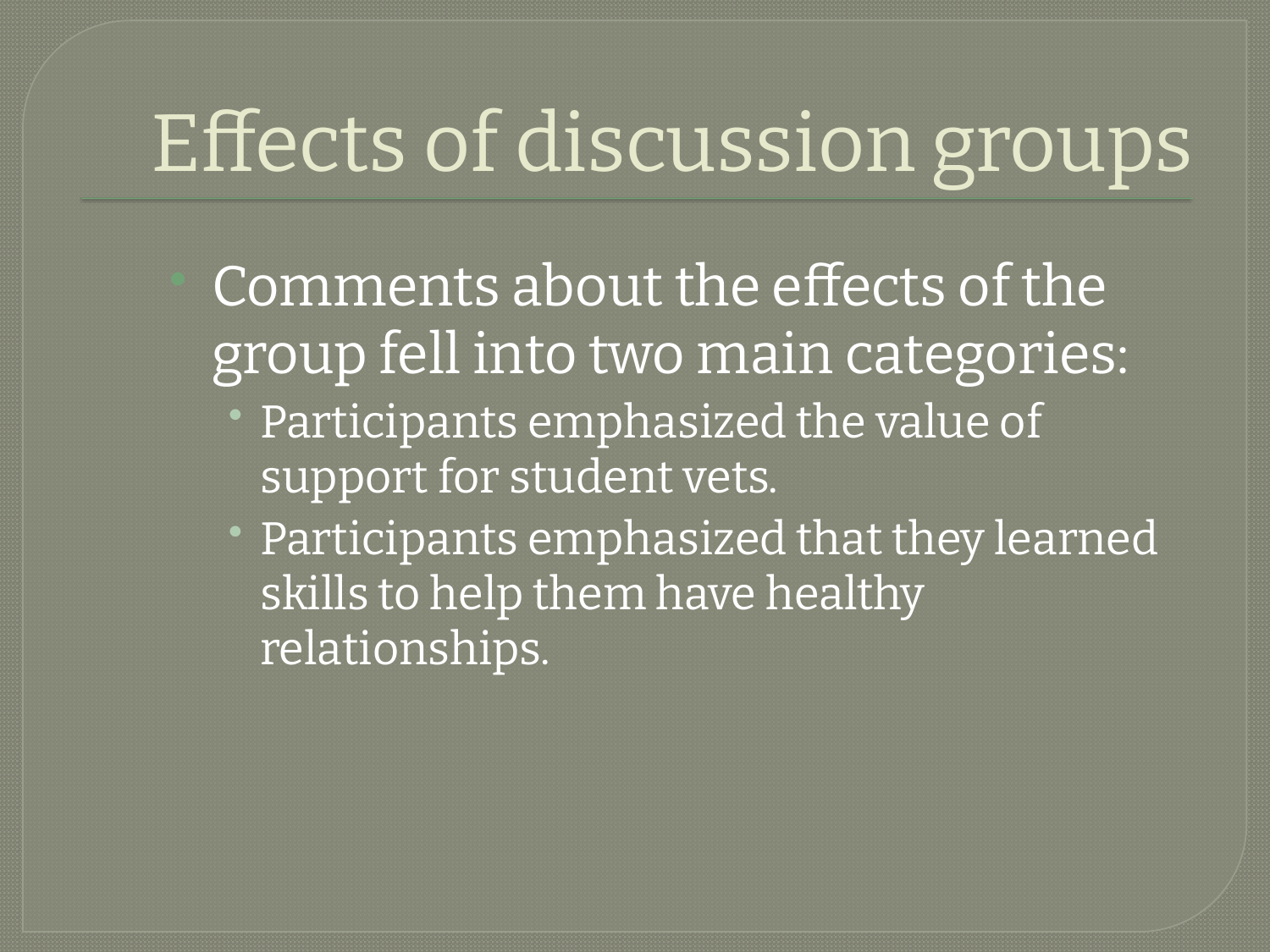

# Effects of discussion groups
Comments about the effects of the group fell into two main categories:
Participants emphasized the value of support for student vets.
Participants emphasized that they learned skills to help them have healthy relationships.